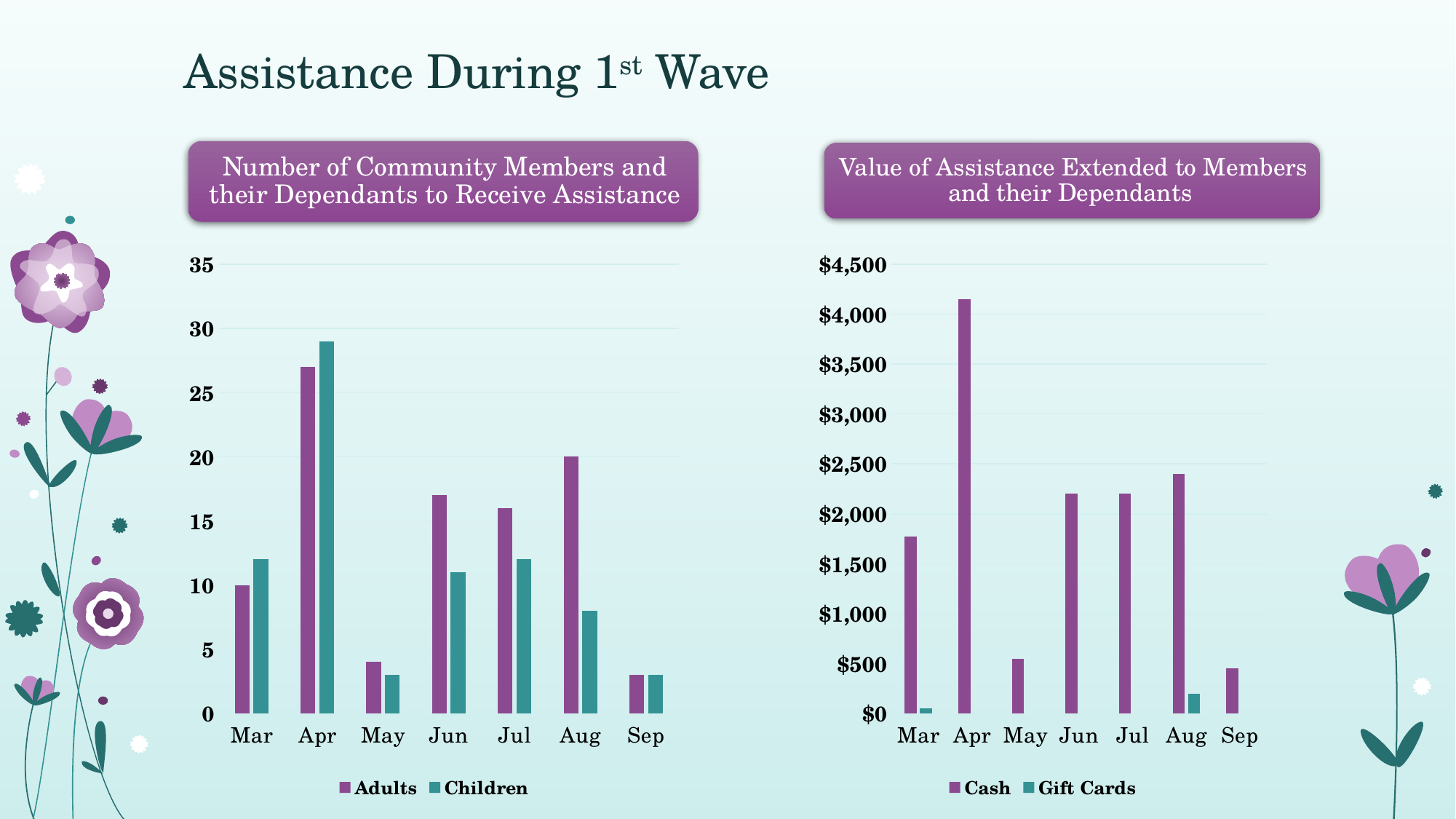

# Assistance During 1st Wave
Number of Community Members and their Dependants to Receive Assistance
Value of Assistance Extended to Members and their Dependants

### Chart

| Category | Adults | Children |
|---|---|---|
| Mar | 10.0 | 12.0 |
| Apr | 27.0 | 29.0 |
| May | 4.0 | 3.0 |
| Jun | 17.0 | 11.0 |
| Jul | 16.0 | 12.0 |
| Aug | 20.0 | 8.0 |
| Sep | 3.0 | 3.0 |

### Chart

| Category | Cash | Gift Cards |
|---|---|---|
| Mar | 1775.0 | 50.0 |
| Apr | 4150.0 | None |
| May | 550.0 | None |
| Jun | 2200.0 | None |
| Jul | 2200.0 | None |
| Aug | 2400.0 | 200.0 |
| Sep | 450.0 | None |